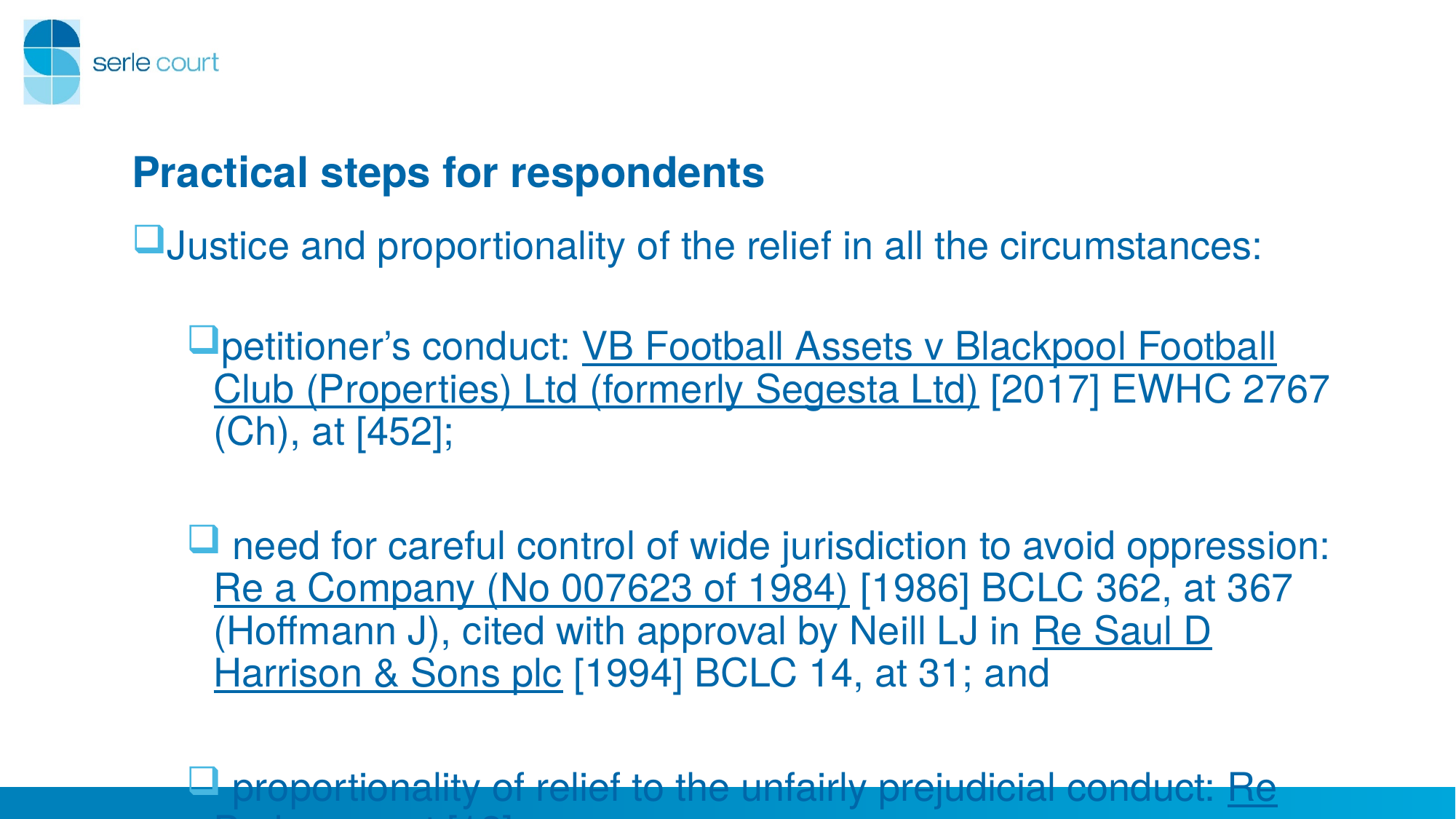

# Practical steps for respondents
Justice and proportionality of the relief in all the circumstances:

petitioner’s conduct: VB Football Assets v Blackpool Football Club (Properties) Ltd (formerly Segesta Ltd) [2017] EWHC 2767 (Ch), at [452];

 need for careful control of wide jurisdiction to avoid oppression: Re a Company (No 007623 of 1984) [1986] BCLC 362, at 367 (Hoffmann J), cited with approval by Neill LJ in Re Saul D Harrison & Sons plc [1994] BCLC 14, at 31; and

 proportionality of relief to the unfairly prejudicial conduct: Re Pedersen, at [12].